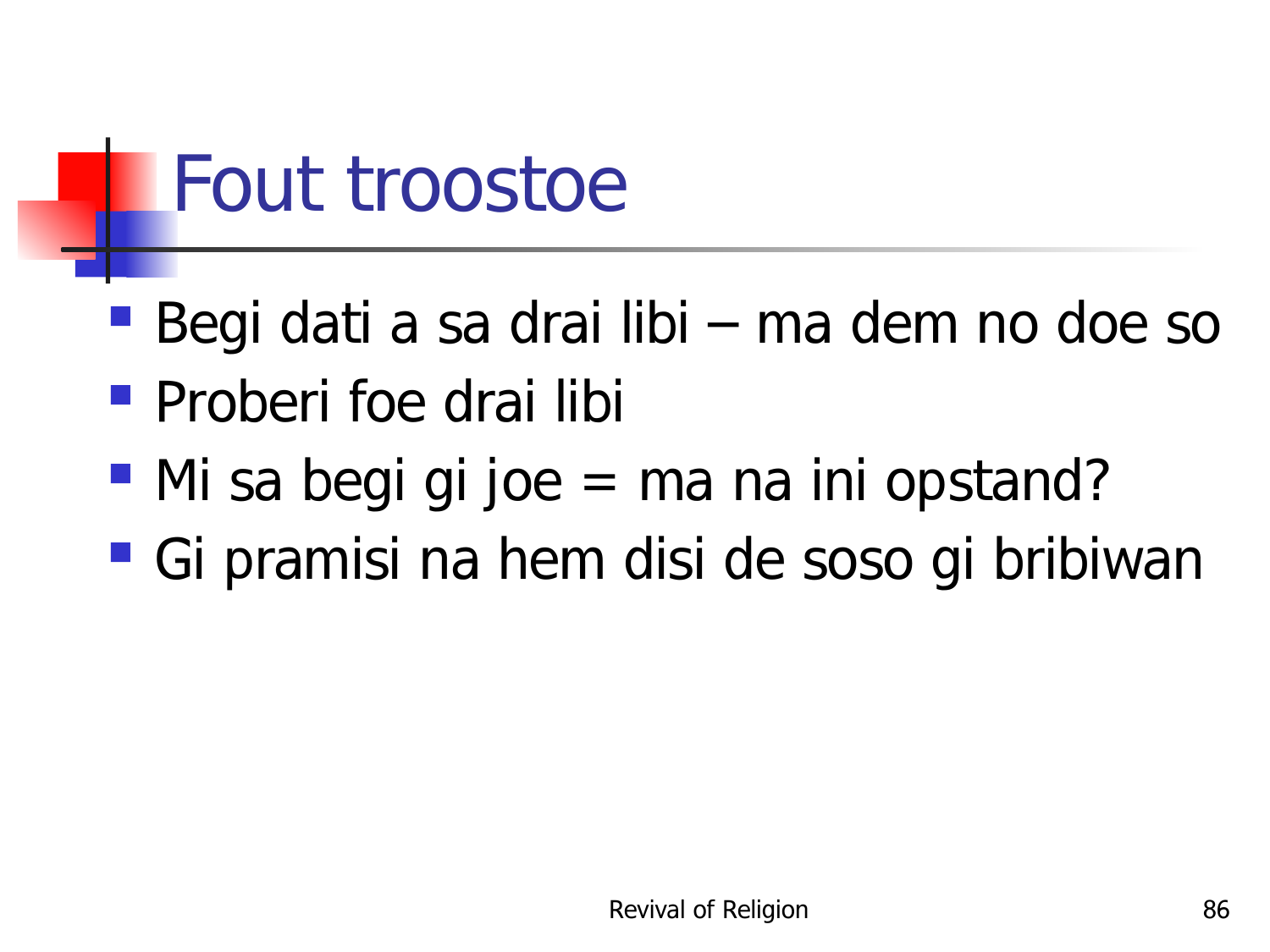

# Fout troostoe
Begi dati a sa drai libi – ma dem no doe so
Proberi foe drai libi
Mi sa begi gi joe = ma na ini opstand?
Gi pramisi na hem disi de soso gi bribiwan
Revival of Religion
86